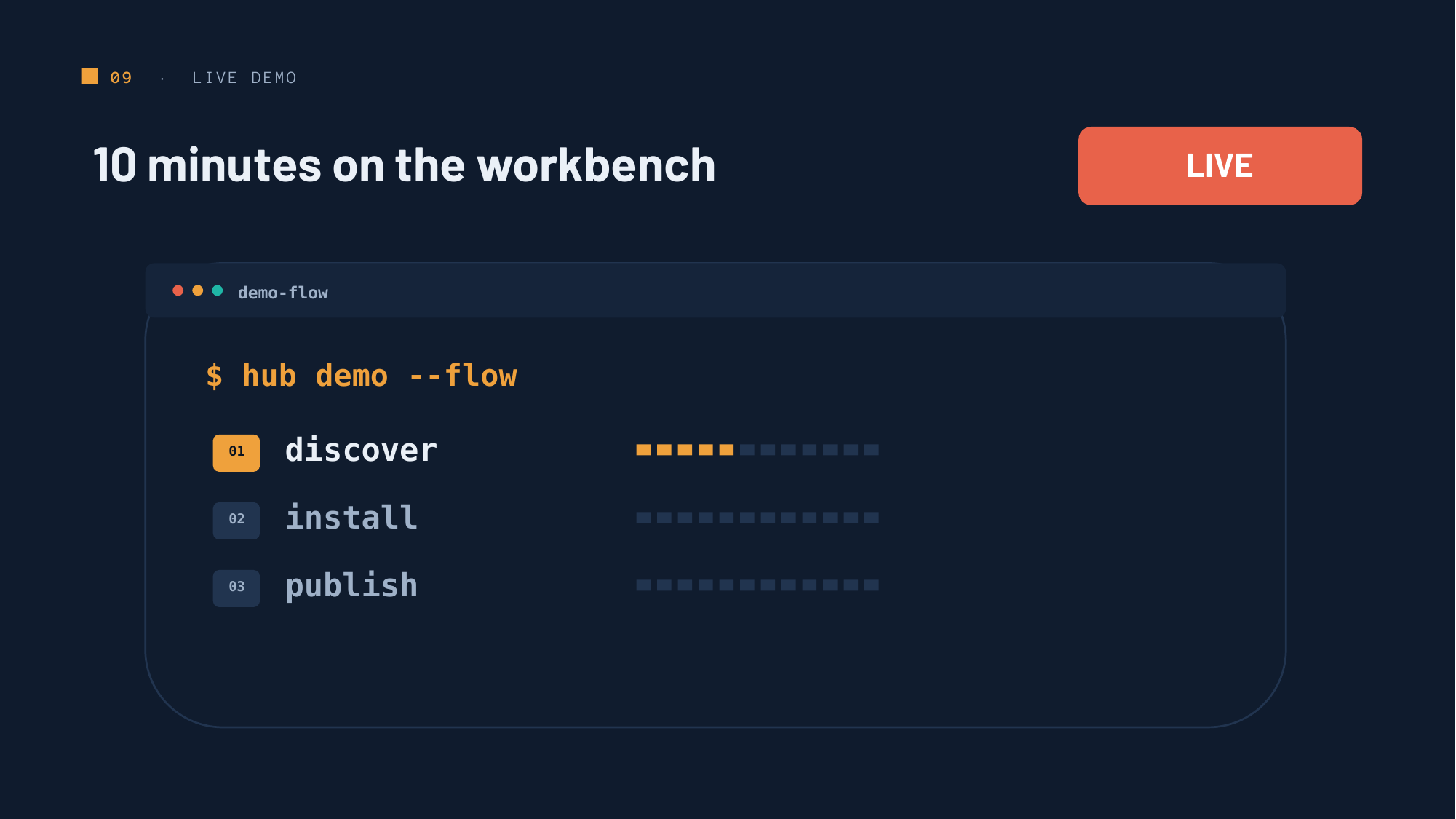

09  ·  LIVE DEMO

10 minutes on the workbench
LIVE

demo-flow

$ hub demo --flow
discover

01

install

02

publish

03